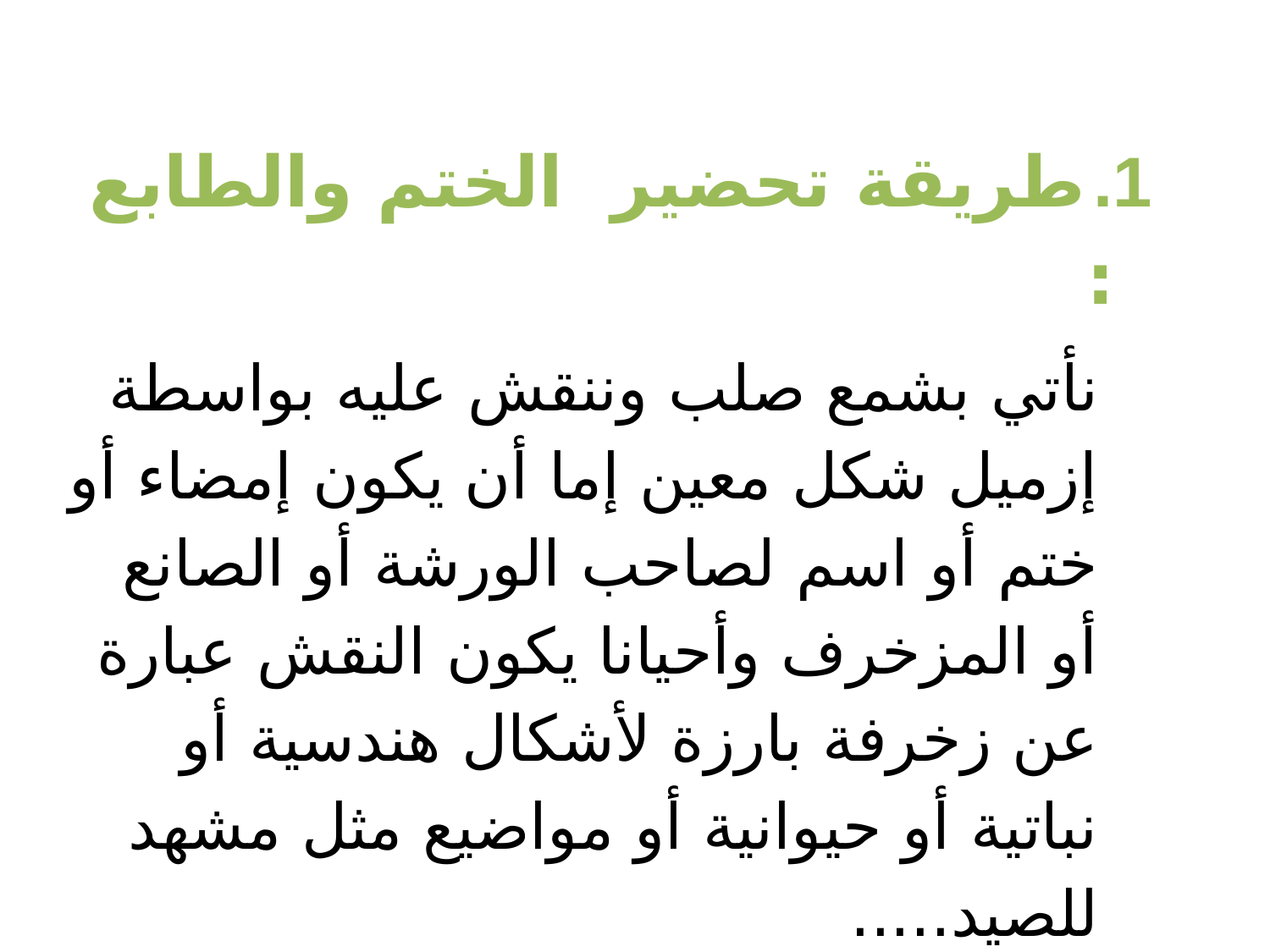

طريقة تحضير  الختم والطابع :
نأتي بشمع صلب وننقش عليه بواسطة إزميل شكل معين إما أن يكون إمضاء أو ختم أو اسم لصاحب الورشة أو الصانع أو المزخرف وأحيانا يكون النقش عبارة عن زخرفة بارزة لأشكال هندسية أو نباتية أو حيوانية أو مواضيع مثل مشهد للصيد.....